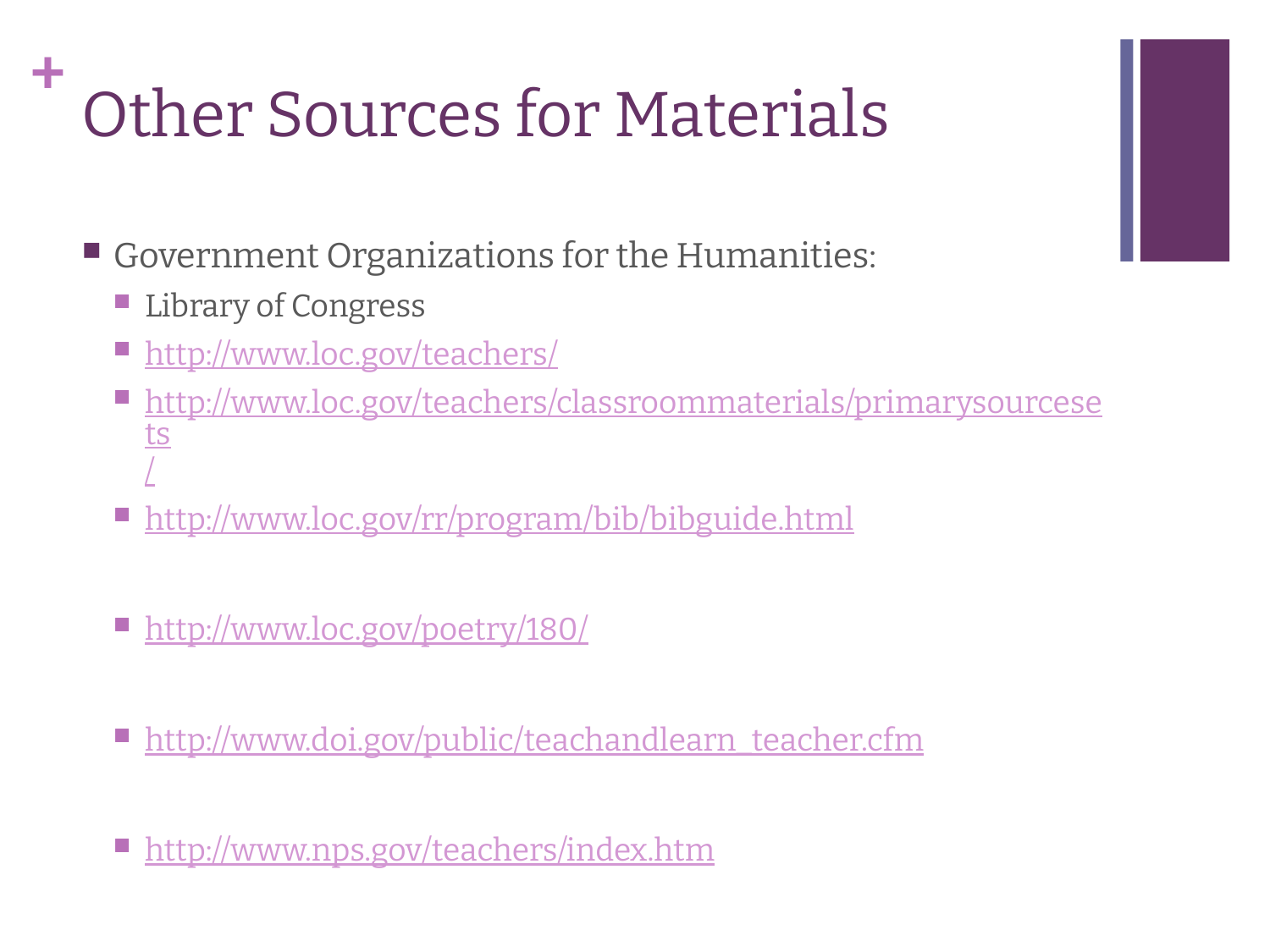

# Other Sources for Materials

Government Organizations for the Humanities:
Library of Congress
http://www.loc.gov/teachers/
http://www.loc.gov/teachers/classroommaterials/primarysourcesets/
http://www.loc.gov/rr/program/bib/bibguide.html

http://www.loc.gov/poetry/180/

http://www.doi.gov/public/teachandlearn_teacher.cfm

http://www.nps.gov/teachers/index.htm